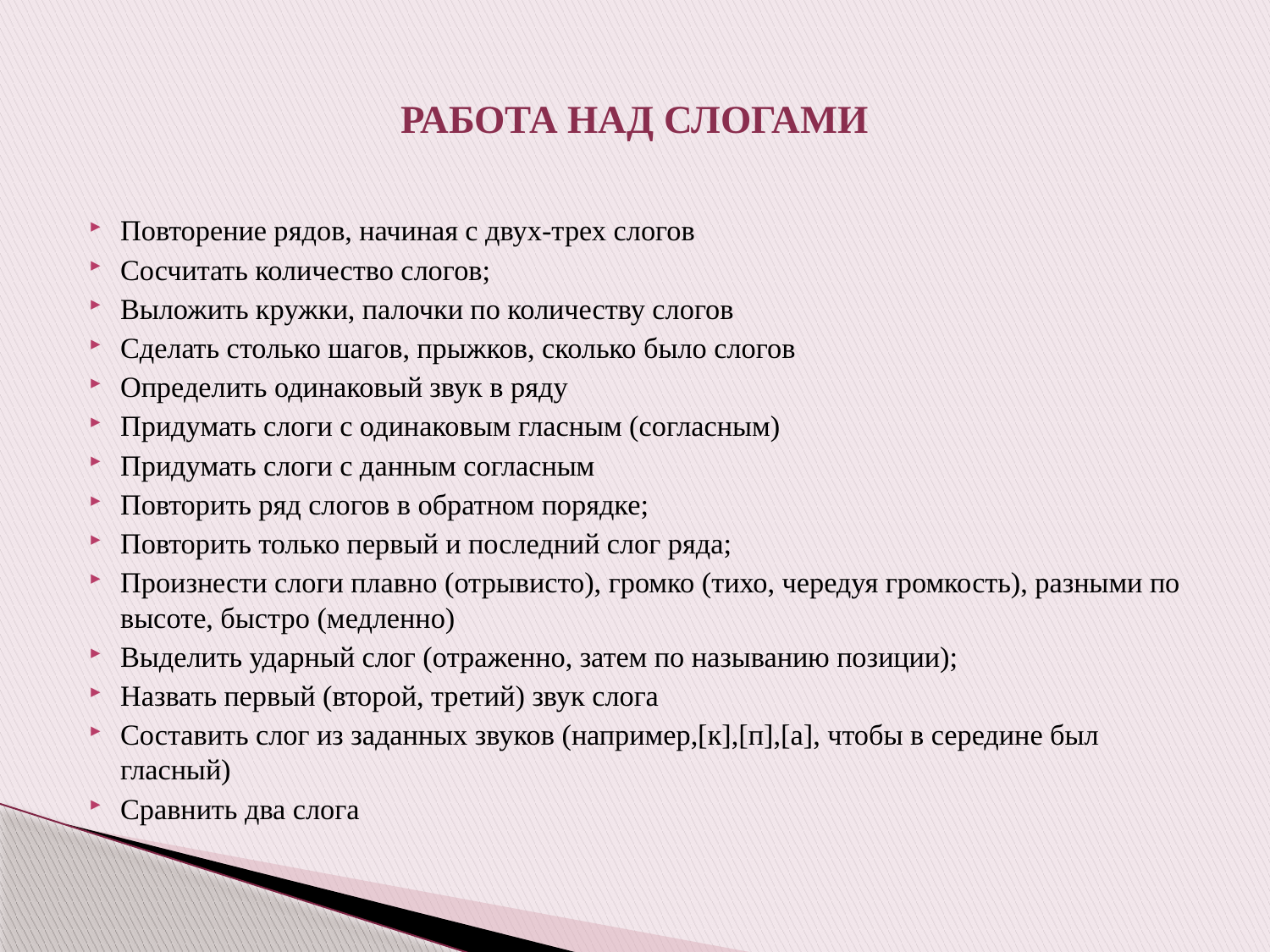

# РАБОТА НАД СЛОГАМИ
Повторение рядов, начиная с двух-трех слогов
Сосчитать количество слогов;
Выложить кружки, палочки по количеству слогов
Сделать столько шагов, прыжков, сколько было слогов
Определить одинаковый звук в ряду
Придумать слоги с одинаковым гласным (согласным)
Придумать слоги с данным согласным
Повторить ряд слогов в обратном порядке;
Повторить только первый и последний слог ряда;
Произнести слоги плавно (отрывисто), громко (тихо, чередуя громкость), разными по высоте, быстро (медленно)
Выделить ударный слог (отраженно, затем по называнию позиции);
Назвать первый (второй, третий) звук слога
Составить слог из заданных звуков (например,[к],[п],[а], чтобы в середине был гласный)
Сравнить два слога